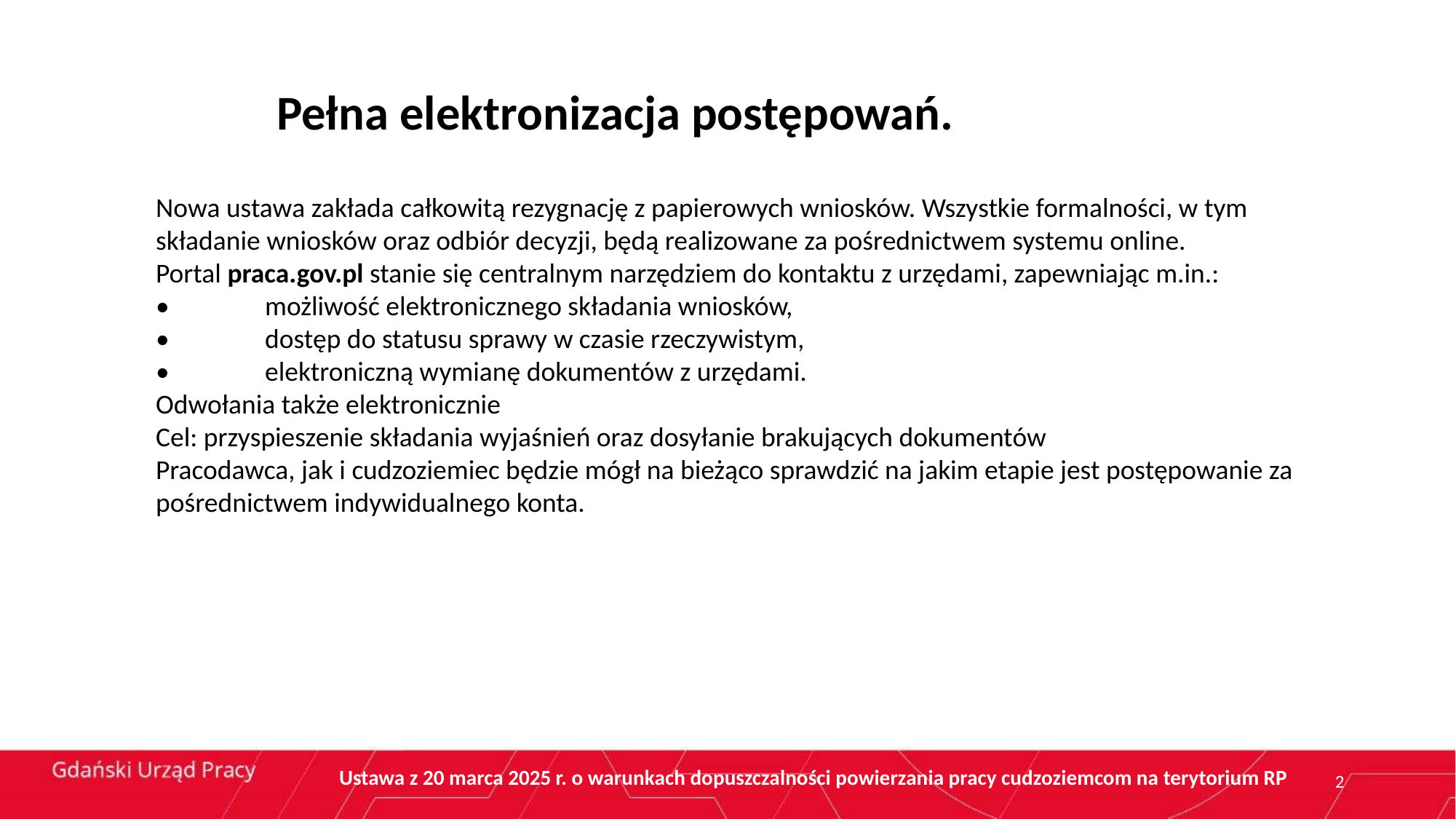

Pełna elektronizacja postępowań.
Nowa ustawa zakłada całkowitą rezygnację z papierowych wniosków. Wszystkie formalności, w tym składanie wniosków oraz odbiór decyzji, będą realizowane za pośrednictwem systemu online.
Portal praca.gov.pl stanie się centralnym narzędziem do kontaktu z urzędami, zapewniając m.in.:
•	możliwość elektronicznego składania wniosków,
•	dostęp do statusu sprawy w czasie rzeczywistym,
•	elektroniczną wymianę dokumentów z urzędami.
Odwołania także elektronicznie
Cel: przyspieszenie składania wyjaśnień oraz dosyłanie brakujących dokumentów
Pracodawca, jak i cudzoziemiec będzie mógł na bieżąco sprawdzić na jakim etapie jest postępowanie za pośrednictwem indywidualnego konta.

Ustawa z 20 marca 2025 r. o warunkach dopuszczalności powierzania pracy cudzoziemcom na terytorium RP
2